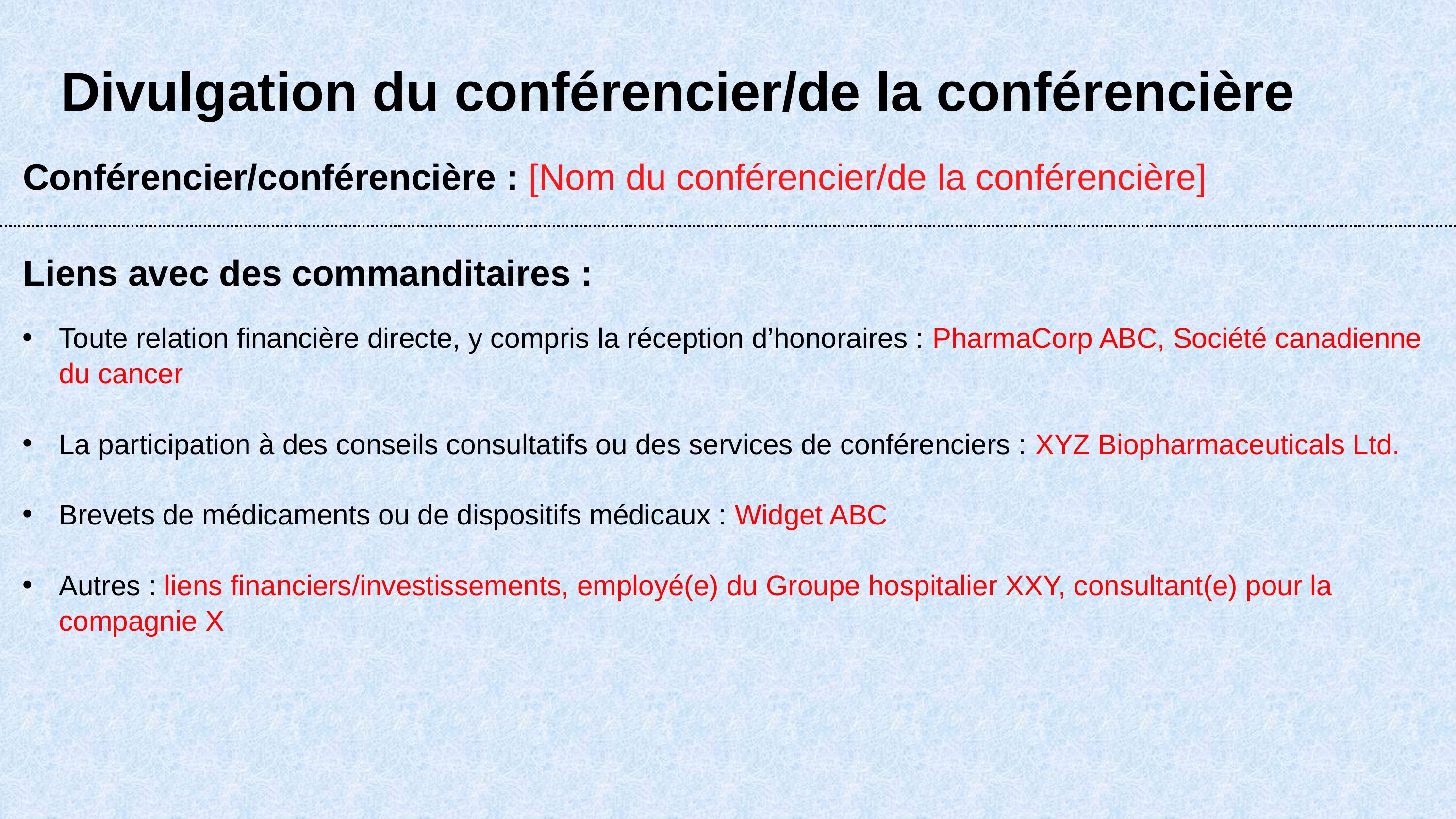

Déclaration de conflits d'intérêt (1)
Divulgation du conférencier/de la conférencière
Conférencier/conférencière : [Nom du conférencier/de la conférencière]

Liens avec des commanditaires :
Toute relation financière directe, y compris la réception d’honoraires : PharmaCorp ABC, Société canadienne du cancer

La participation à des conseils consultatifs ou des services de conférenciers : XYZ Biopharmaceuticals Ltd.

Brevets de médicaments ou de dispositifs médicaux : Widget ABC

Autres : liens financiers/investissements, employé(e) du Groupe hospitalier XXY, consultant(e) pour la compagnie X